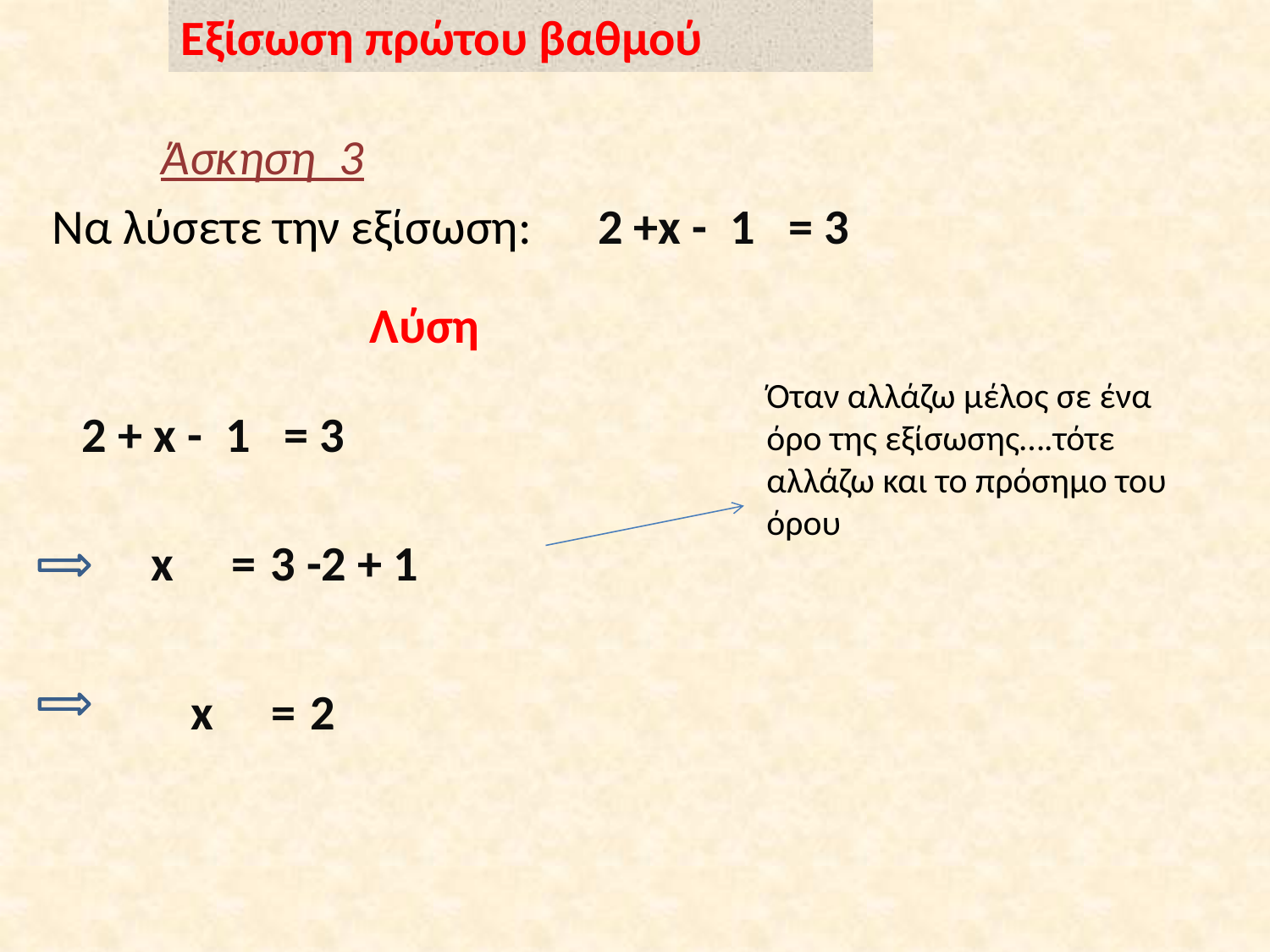

Εξίσωση πρώτου βαθμού
Άσκηση  3
Να λύσετε την εξίσωση:
2 +x -  1   = 3
Λύση
Όταν αλλάζω μέλος σε ένα όρο της εξίσωσης….τότε αλλάζω και το πρόσημο του όρου
2 + x -  1   = 3
x
=
3 -2 + 1

x
=
2